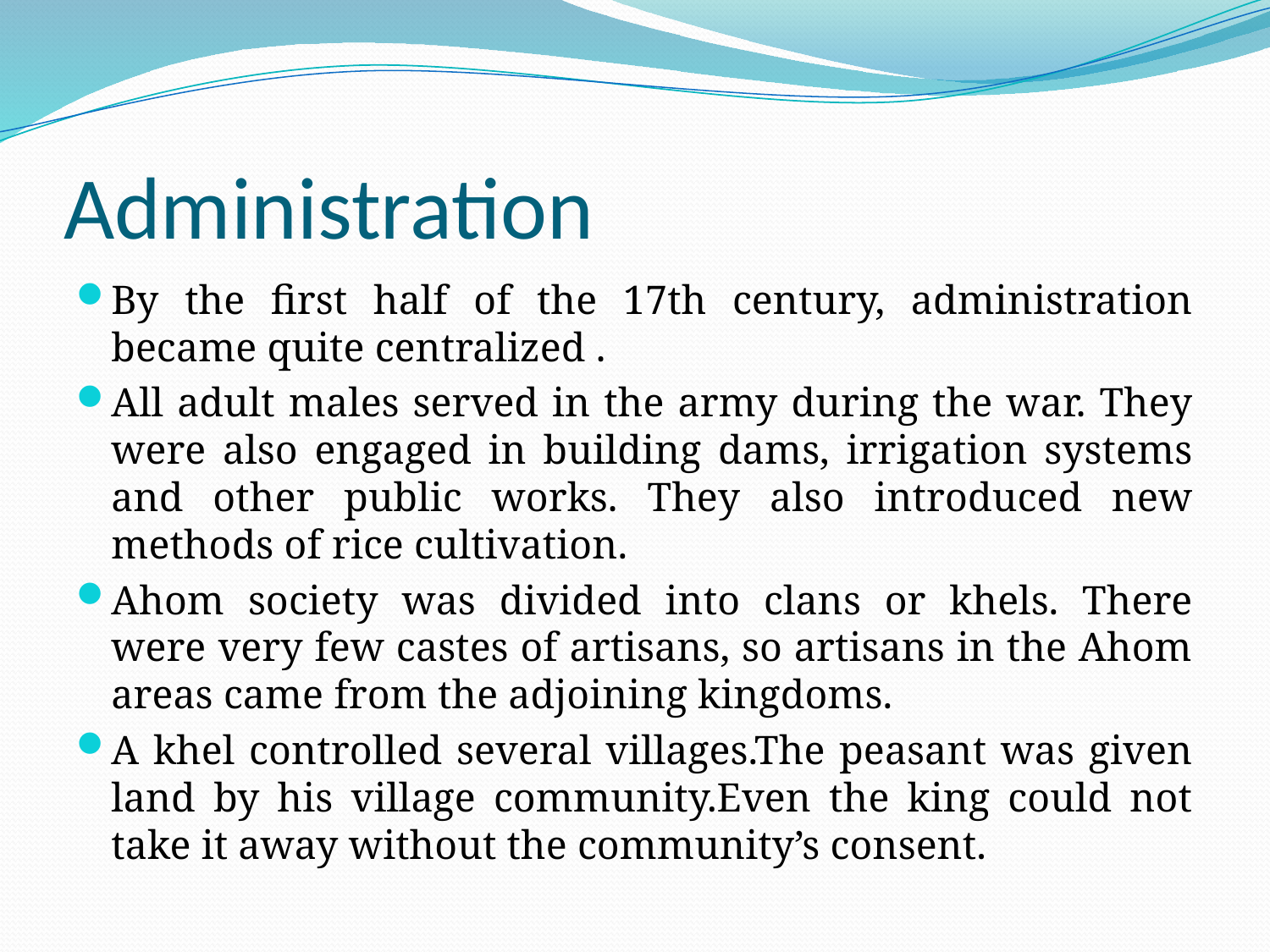

# Administration
By the first half of the 17th century, administration became quite centralized .
All adult males served in the army during the war. They were also engaged in building dams, irrigation systems and other public works. They also introduced new methods of rice cultivation.
Ahom society was divided into clans or khels. There were very few castes of artisans, so artisans in the Ahom areas came from the adjoining kingdoms.
A khel controlled several villages.The peasant was given land by his village community.Even the king could not take it away without the community’s consent.